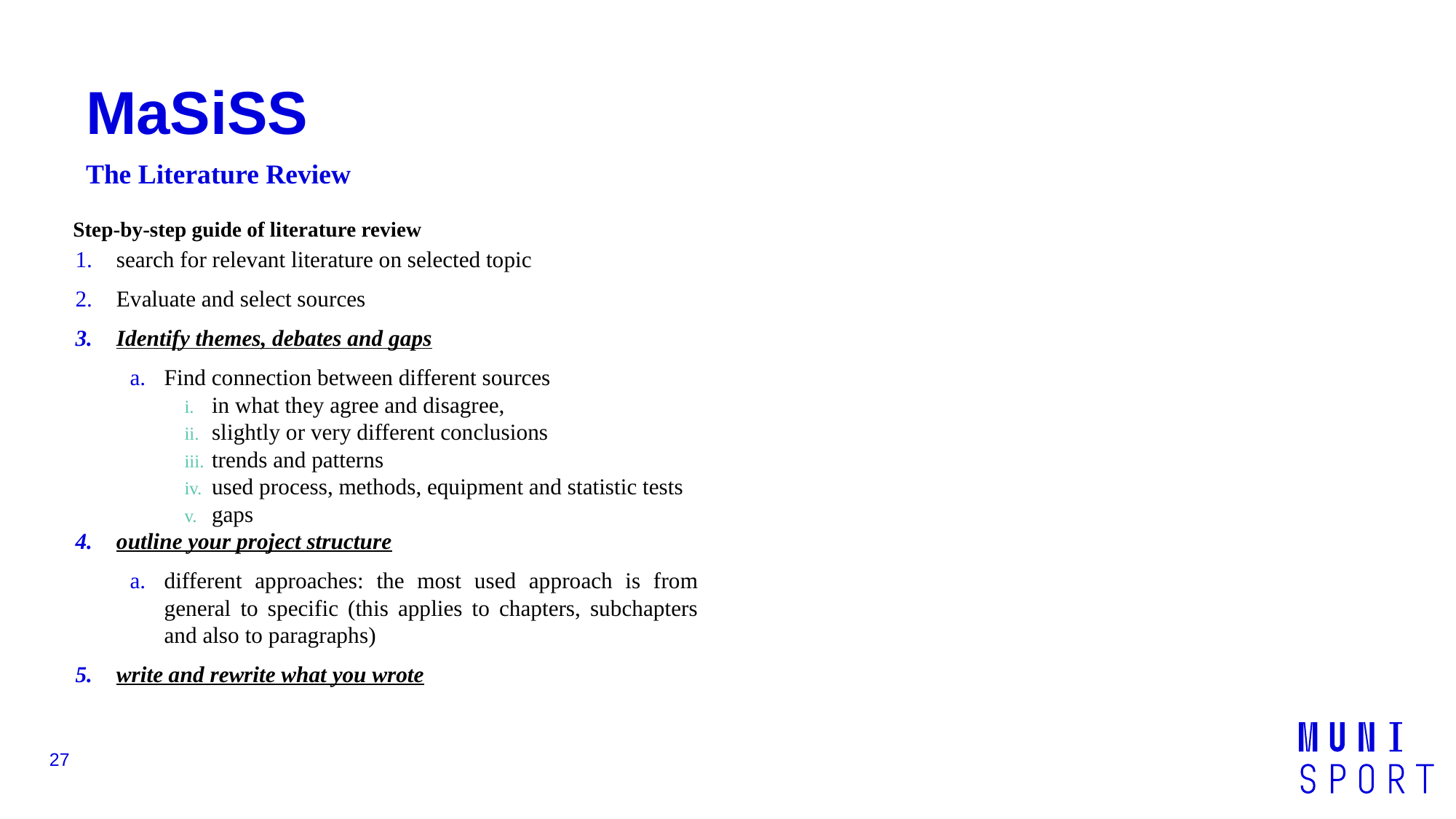

# MaSiSS
The Literature Review
Step-by-step guide of literature review
search for relevant literature on selected topic
Evaluate and select sources
Identify themes, debates and gaps
Find connection between different sources
in what they agree and disagree,
slightly or very different conclusions
trends and patterns
used process, methods, equipment and statistic tests
gaps
outline your project structure
different approaches: the most used approach is from general to specific (this applies to chapters, subchapters and also to paragraphs)
write and rewrite what you wrote
27